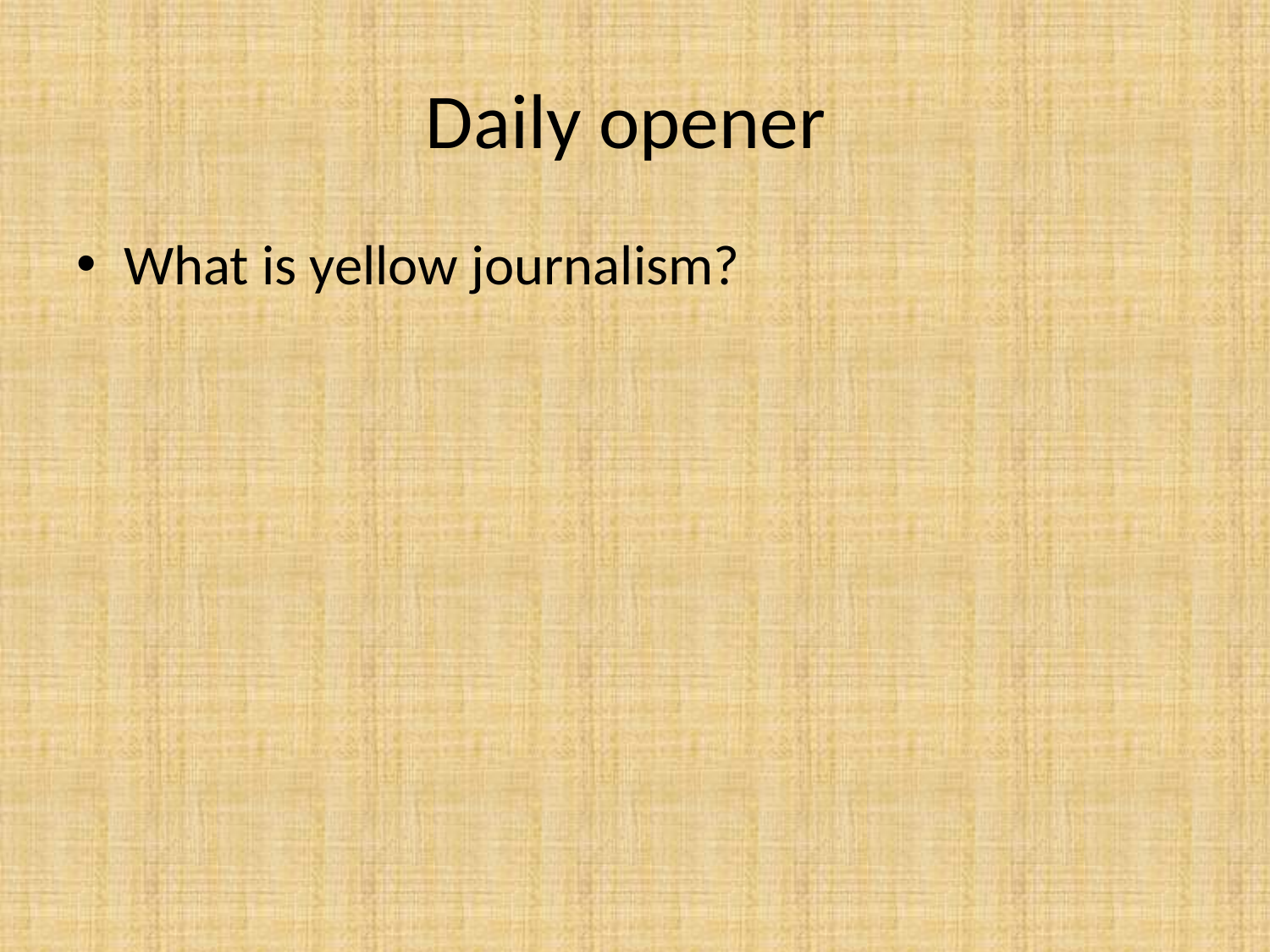

# Daily opener
What is yellow journalism?